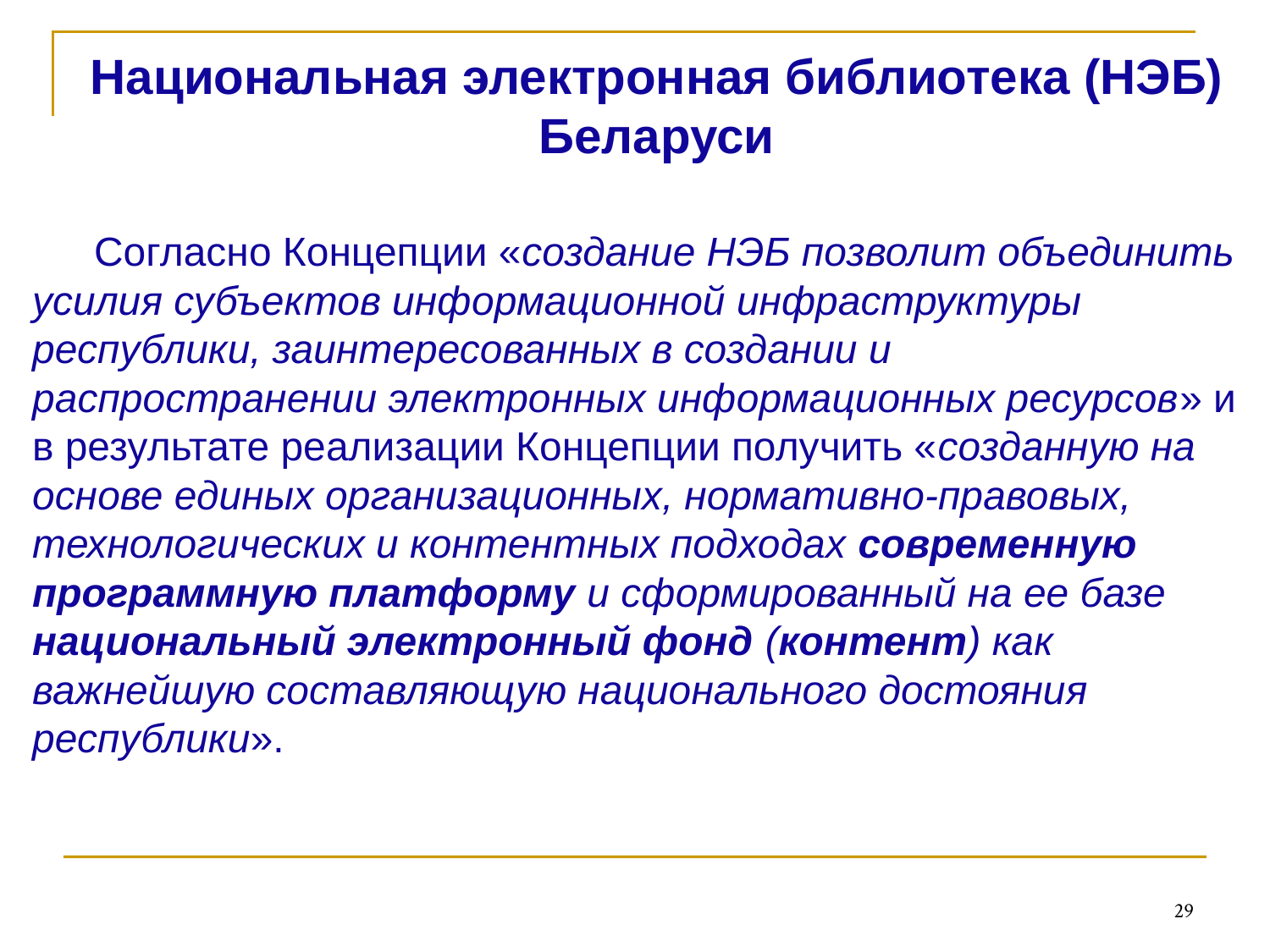

Национальная электронная библиотека (НЭБ) Беларуси
Согласно Концепции «создание НЭБ позволит объединить усилия субъектов информационной инфраструктуры республики, заинтересованных в создании и распространении электронных информационных ресурсов» и в результате реализации Концепции получить «созданную на основе единых организационных, нормативно-правовых, технологических и контентных подходах современную программную платформу и сформированный на ее базе национальный электронный фонд (контент) как важнейшую составляющую национального достояния республики».
29